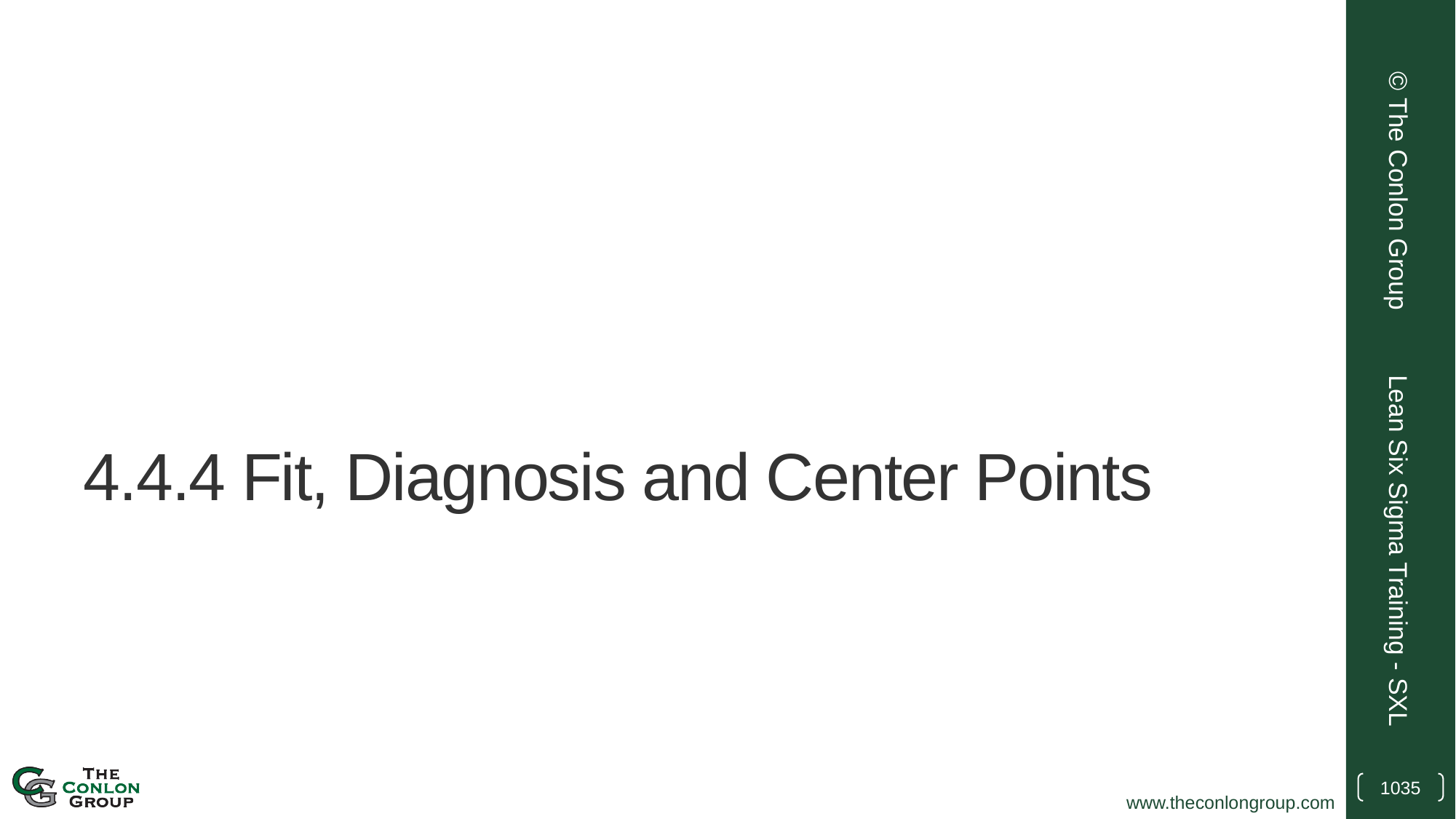

© The Conlon Group
# 4.4.4 Fit, Diagnosis and Center Points
Lean Six Sigma Training - SXL
1035